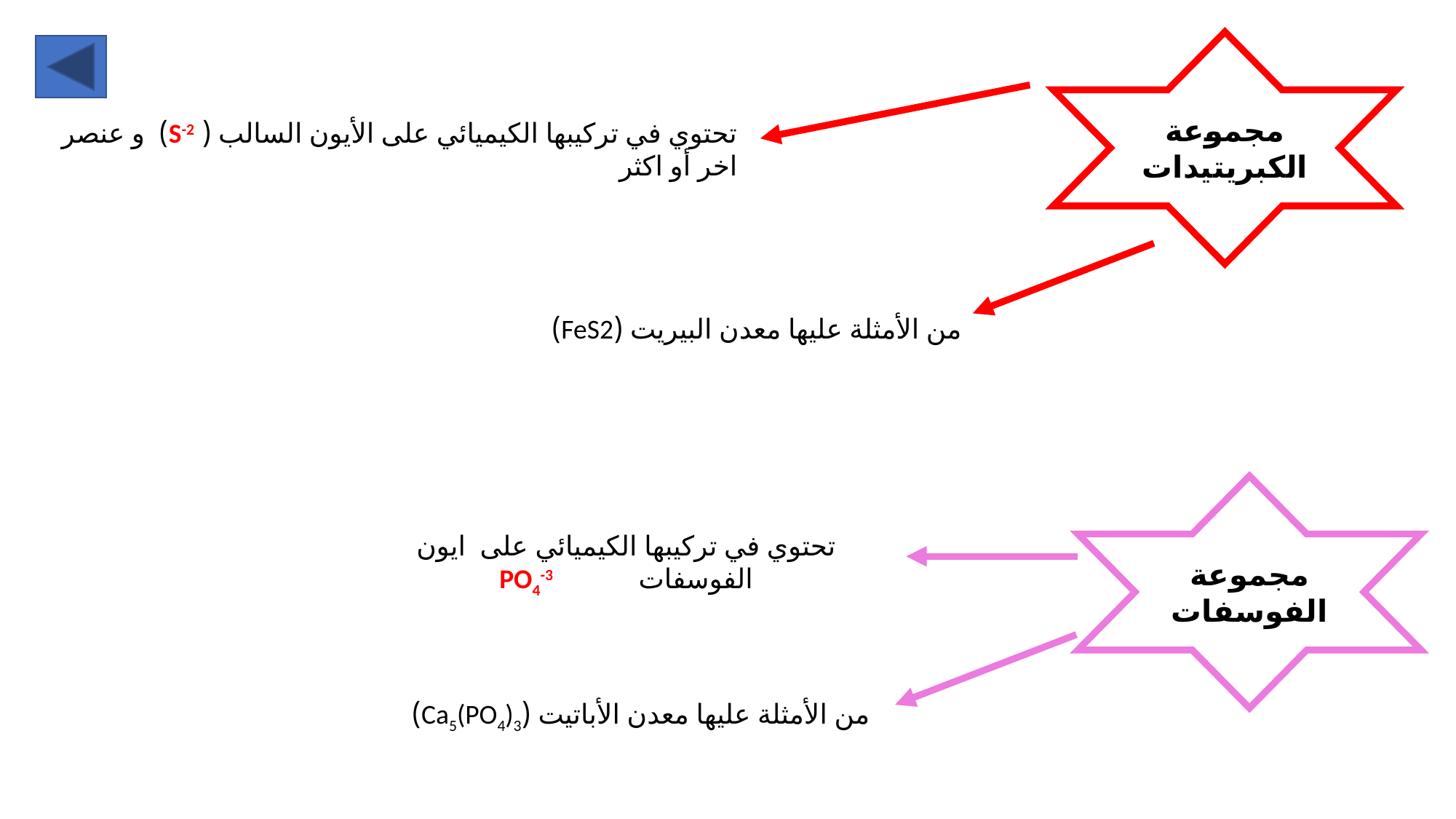

مجموعة الكبريتيدات

تحتوي في تركيبها الكيميائي على الأيون السالب ( S-2)  و عنصر اخر أو اكثر

من الأمثلة عليها معدن البيريت (FeS2)
مجموعة الفوسفات
تحتوي في تركيبها الكيميائي على  ايون الفوسفات            PO4-3

من الأمثلة عليها معدن الأباتيت (Ca5(PO4)3)